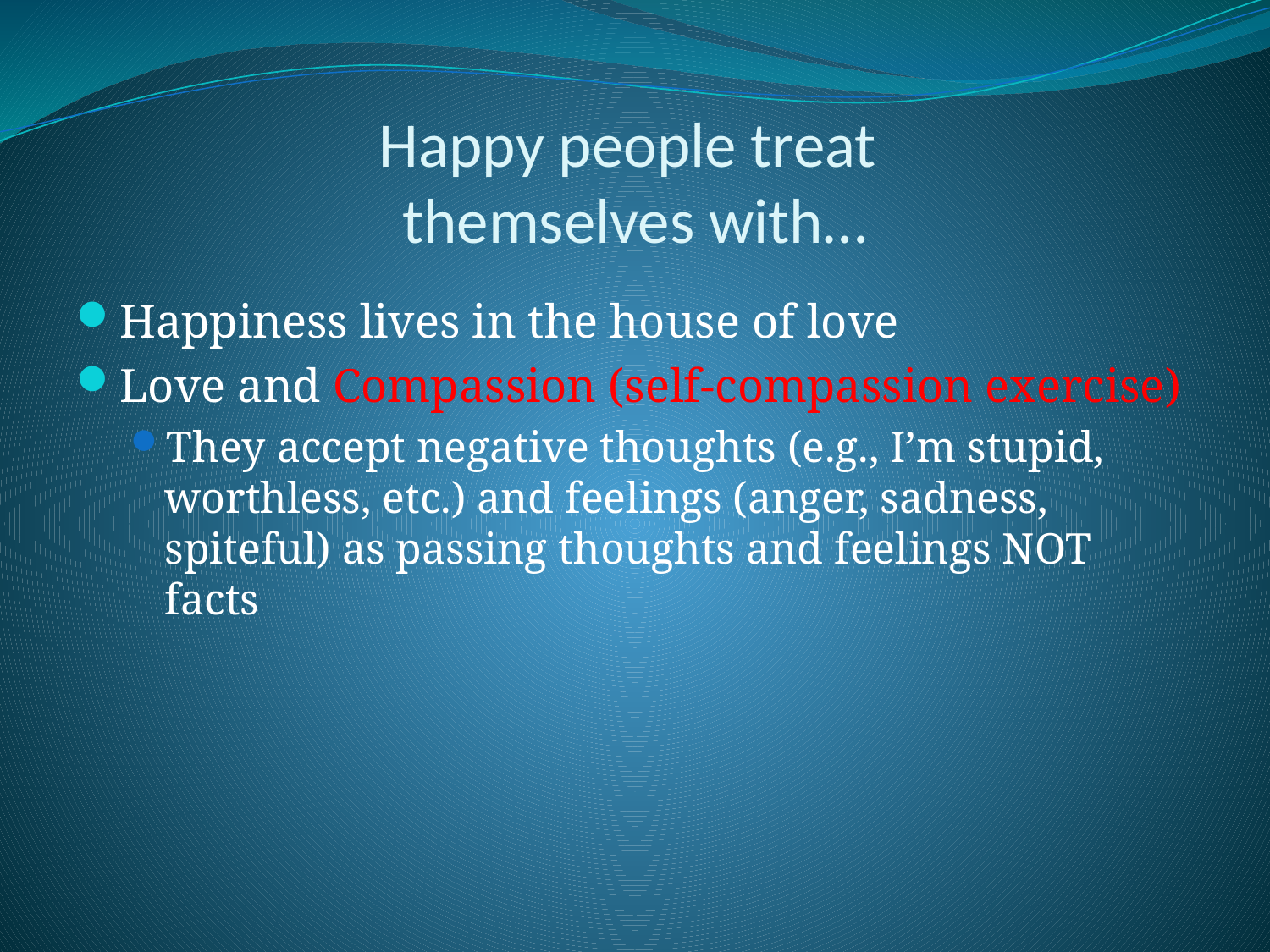

# Happy people treat themselves with…

Happiness lives in the house of love
Love and Compassion (self-compassion exercise)
They accept negative thoughts (e.g., I’m stupid, worthless, etc.) and feelings (anger, sadness, spiteful) as passing thoughts and feelings NOT facts